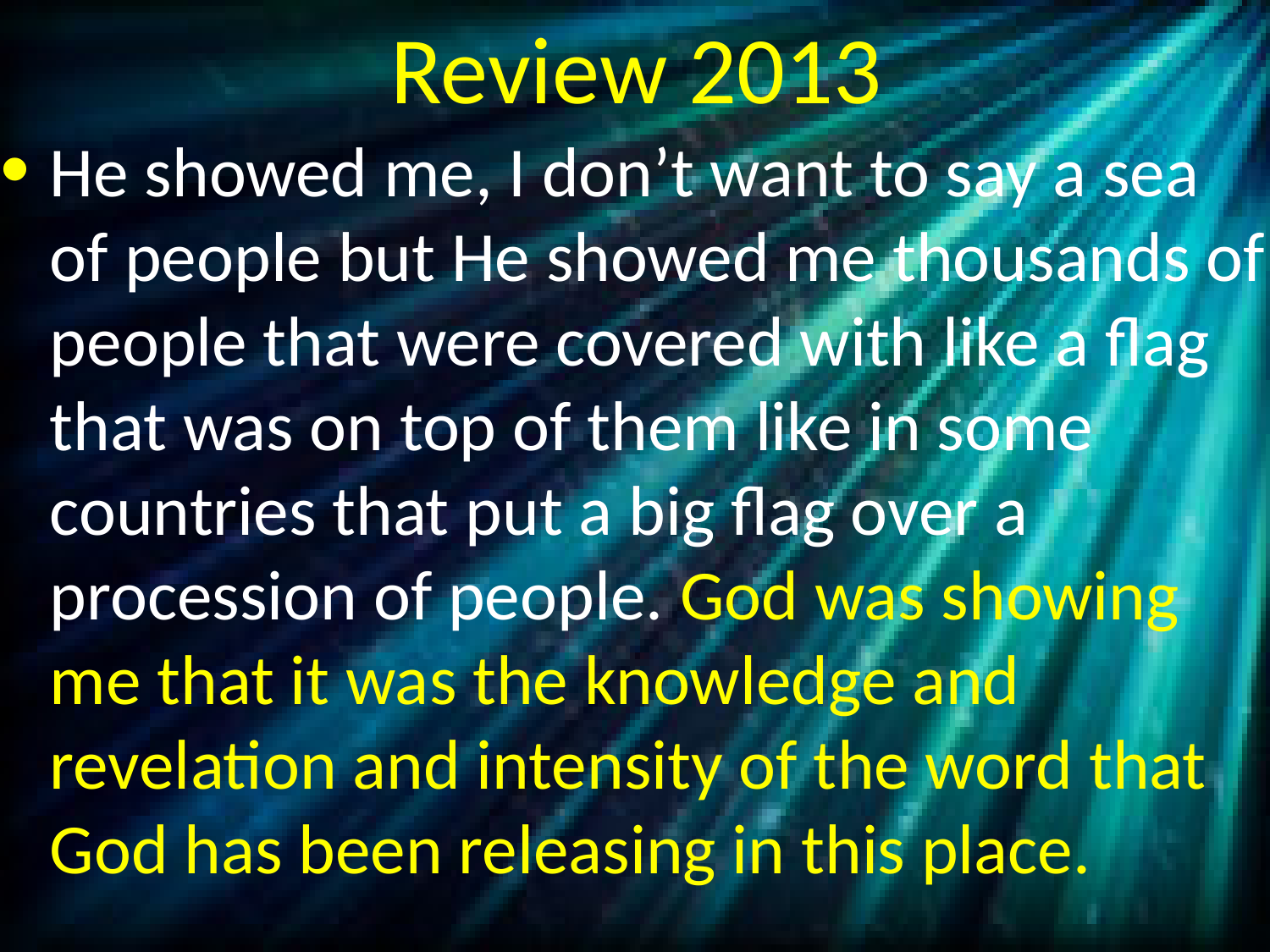

# Review 2013
He showed me, I don’t want to say a sea of people but He showed me thousands of people that were covered with like a flag that was on top of them like in some countries that put a big flag over a procession of people. God was showing me that it was the knowledge and revelation and intensity of the word that God has been releasing in this place.